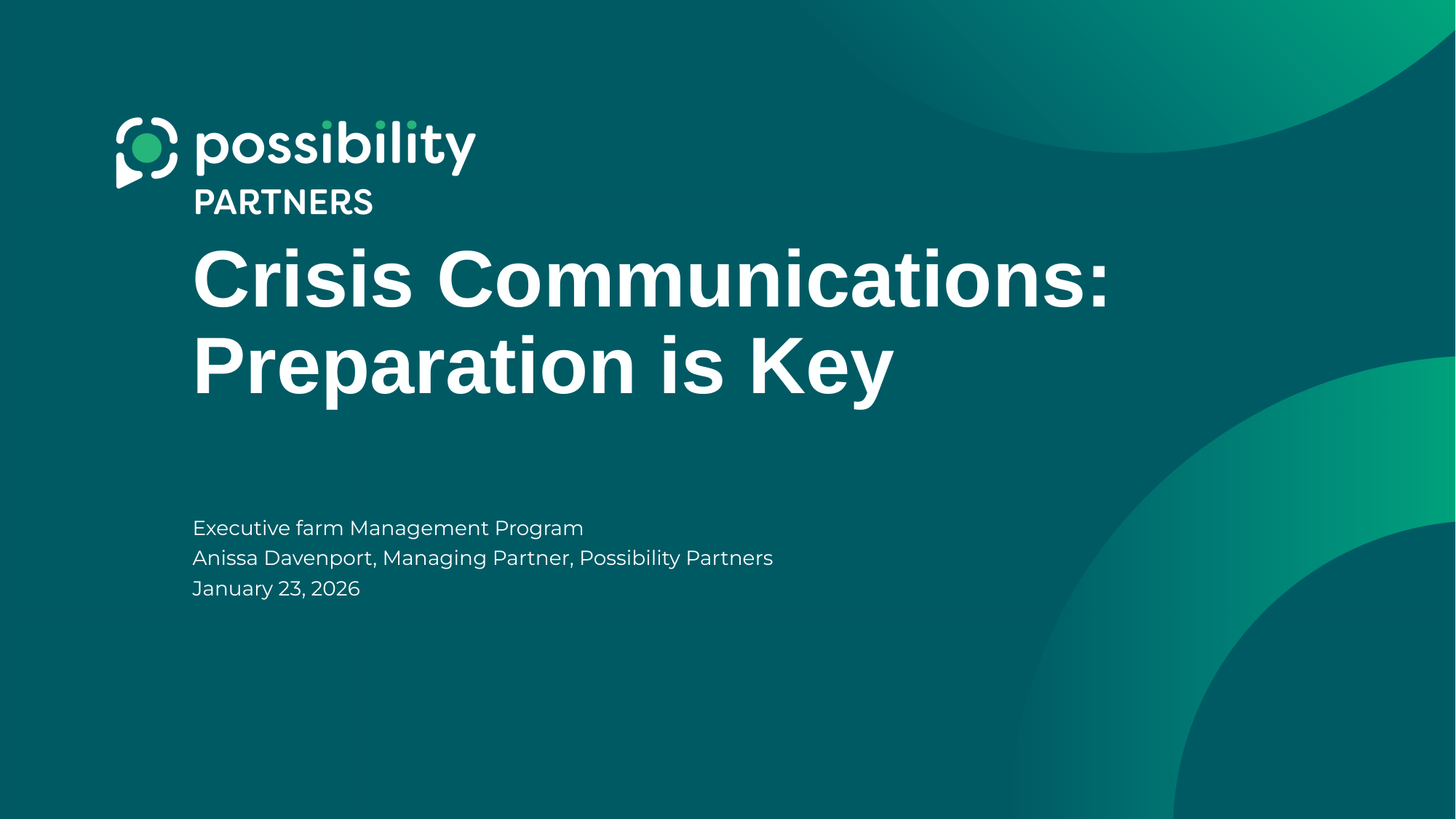

# Crisis Communications: Preparation is Key
Executive farm Management Program
Anissa Davenport, Managing Partner, Possibility Partners
January 23, 2026